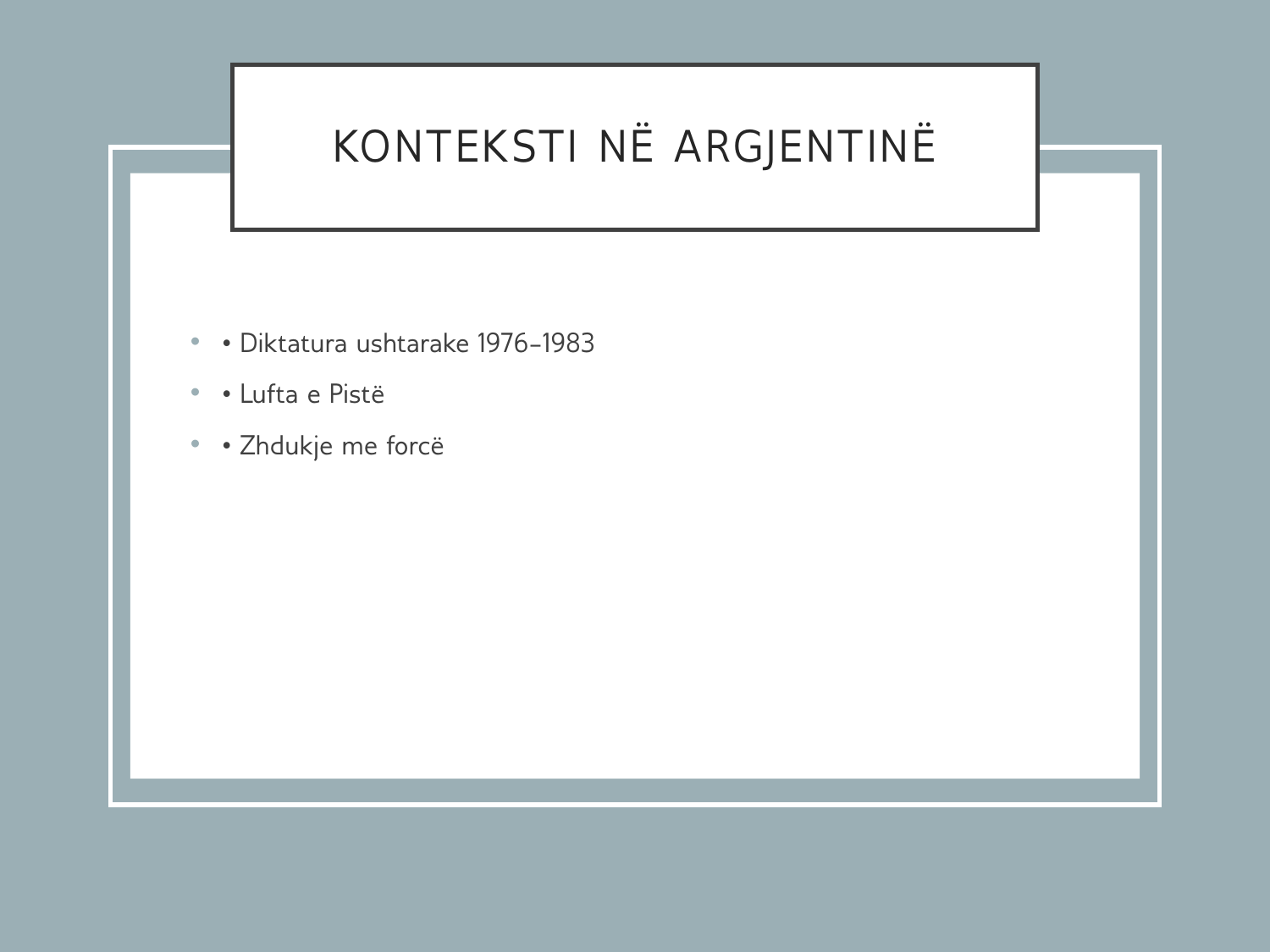

# Konteksti në Argjentinë

• Diktatura ushtarake 1976–1983
• Lufta e Pistë
• Zhdukje me forcë